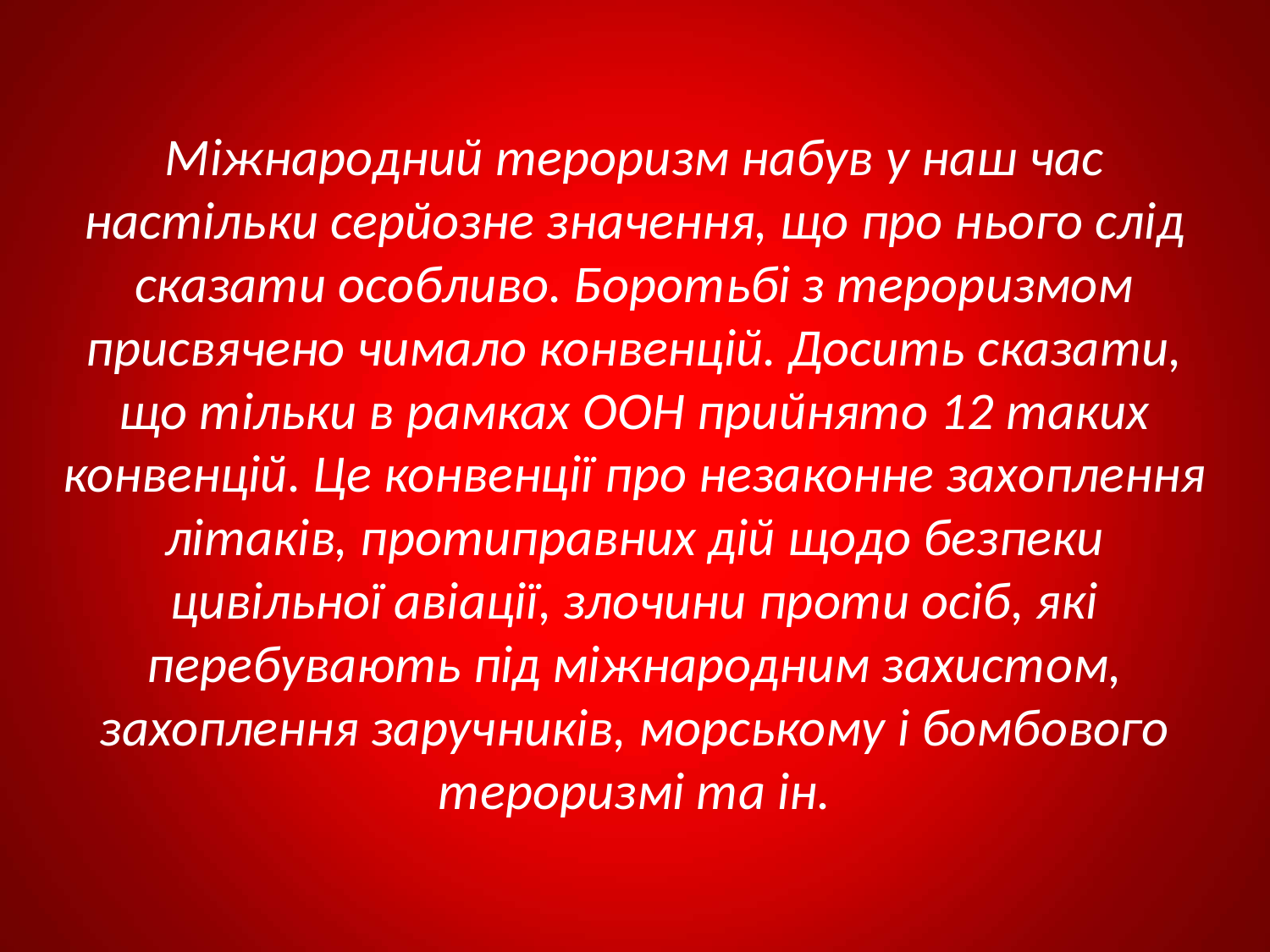

Міжнародний тероризм набув у наш час настільки серйозне значення, що про нього слід сказати особливо. Боротьбі з тероризмом присвячено чимало конвенцій. Досить сказати, що тільки в рамках ООН прийнято 12 таких конвенцій. Це конвенції про незаконне захоплення літаків, протиправних дій щодо безпеки цивільної авіації, злочини проти осіб, які перебувають під міжнародним захистом, захоплення заручників, морському і бомбового тероризмі та ін.